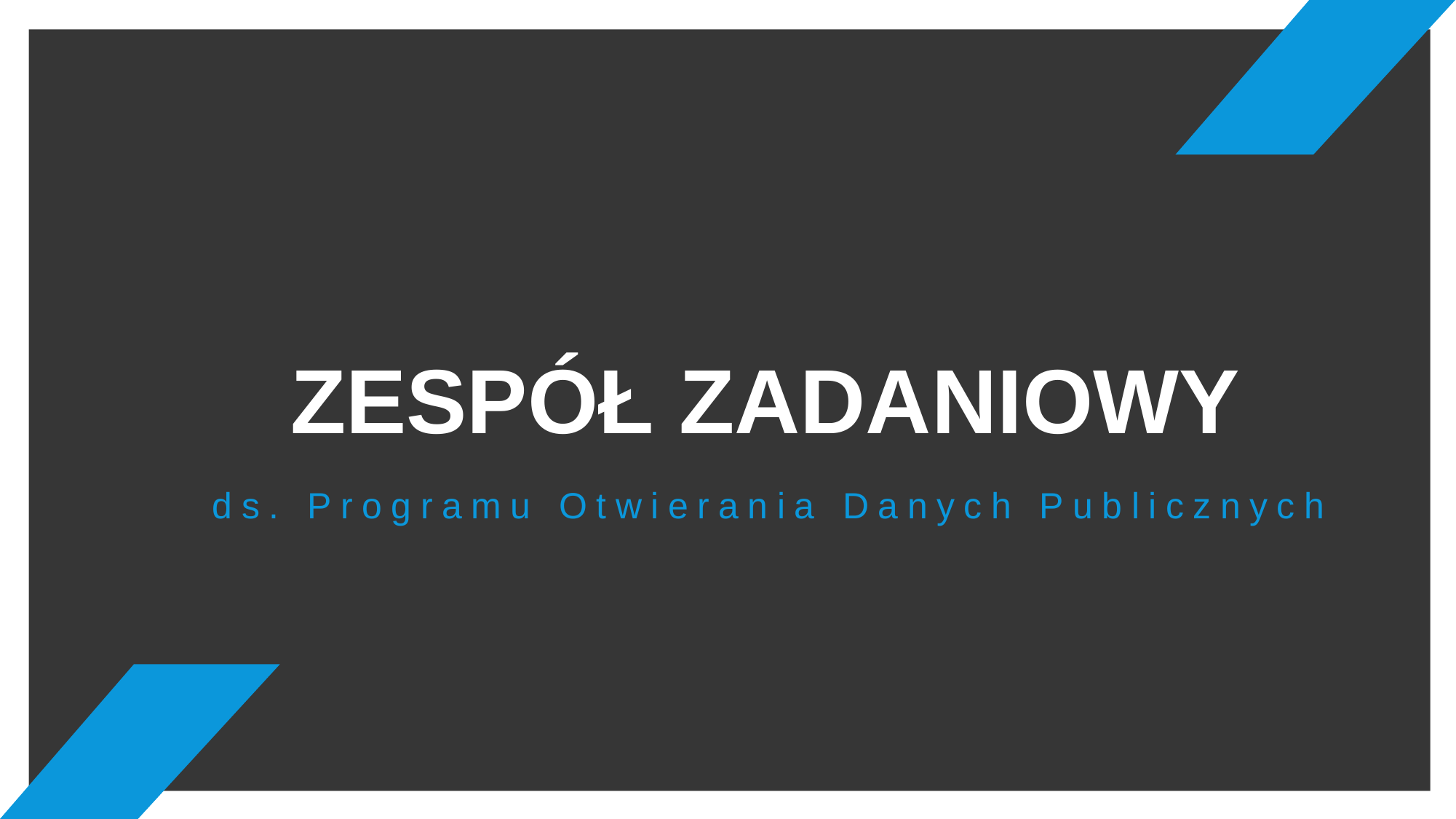

ZESPÓŁ ZADANIOWY
ds. Programu Otwierania Danych Publicznych